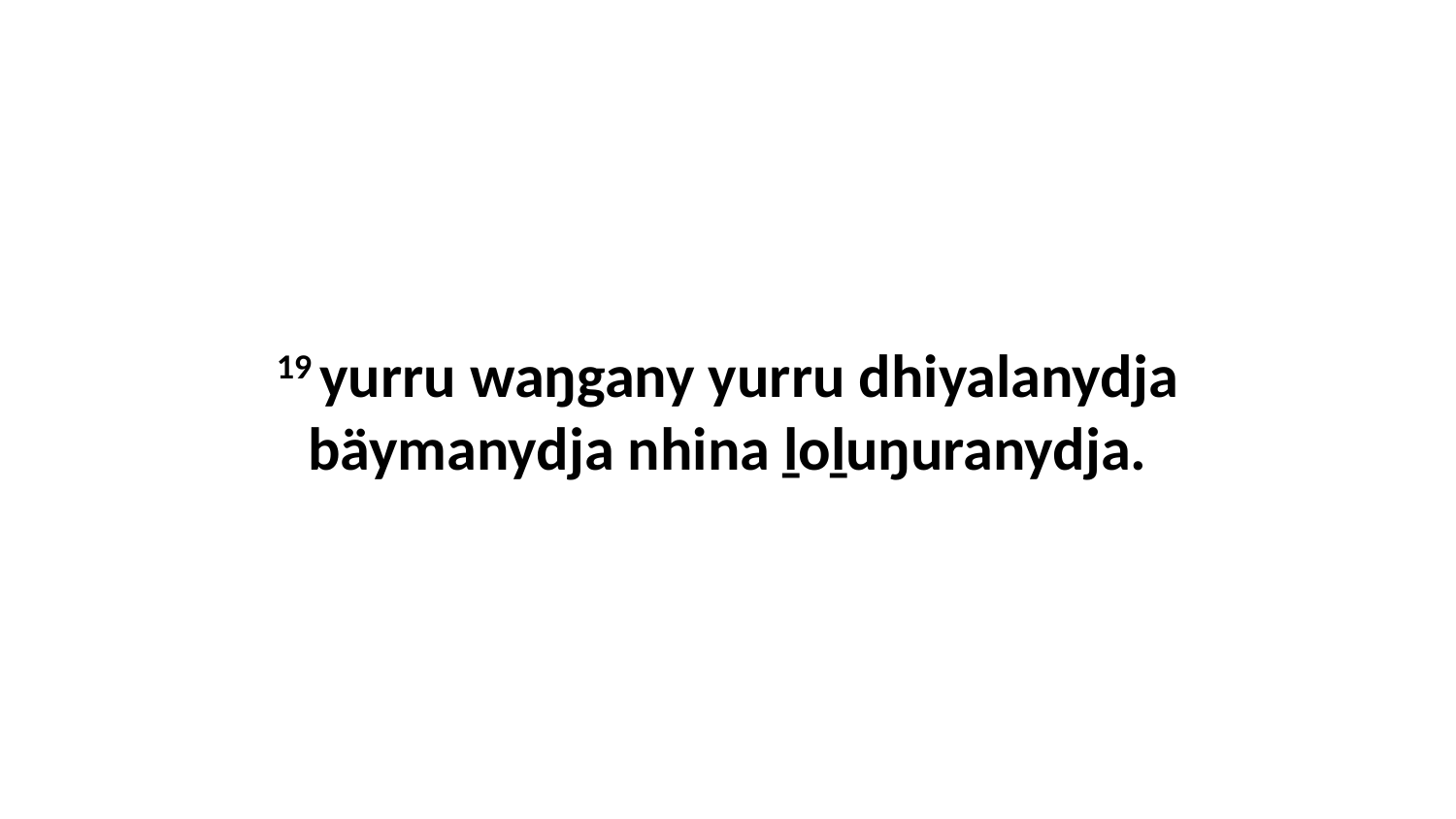

19 yurru waŋgany yurru dhiyalanydja bäymanydja nhina ḻoḻuŋuranydja.